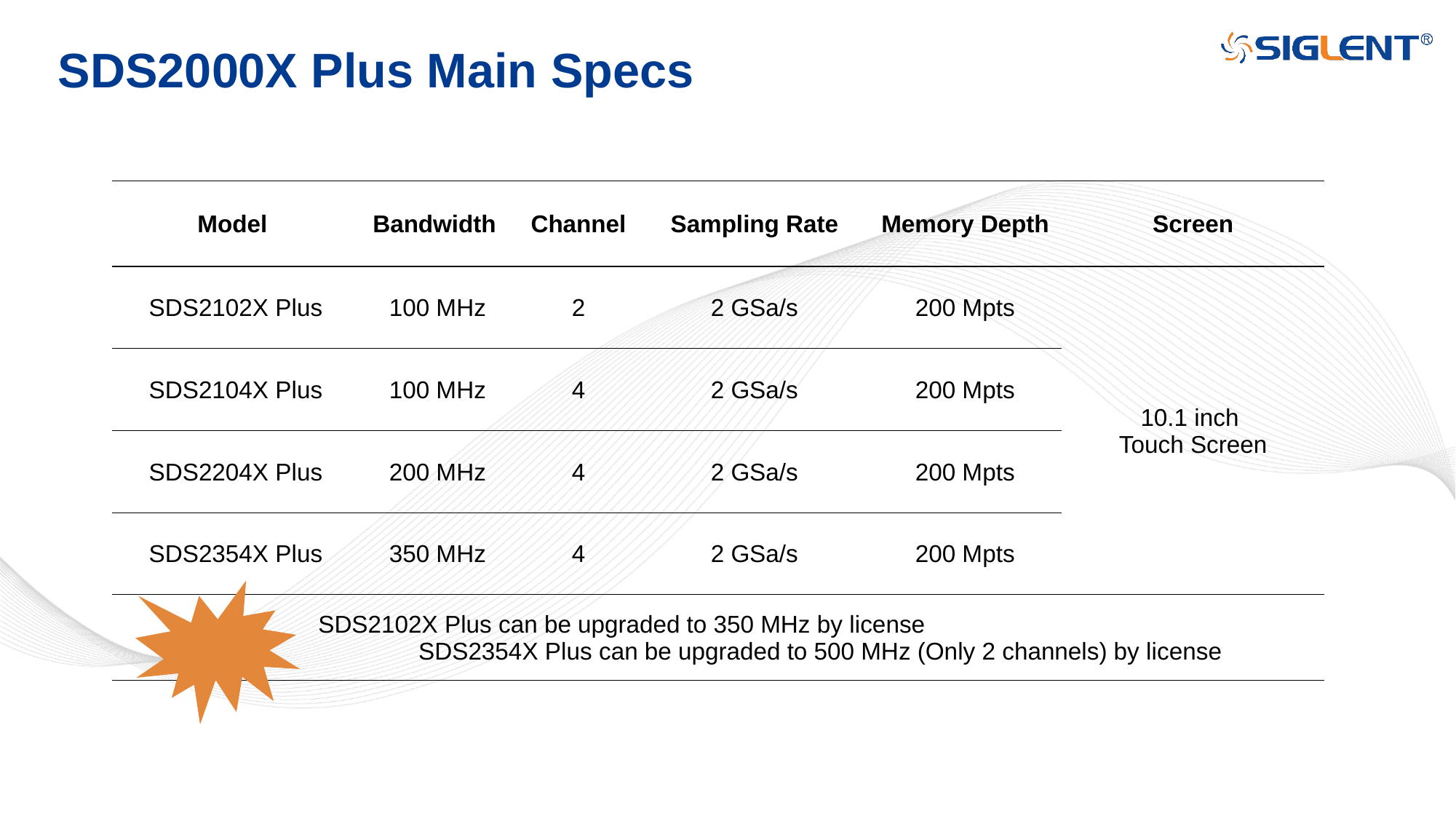

# SDS2000X Plus Main Specs
| Model | Bandwidth | Channel | Sampling Rate | Memory Depth | Screen |
| --- | --- | --- | --- | --- | --- |
| SDS2102X Plus | 100 MHz | 2 | 2 GSa/s | 200 Mpts | 10.1 inch Touch Screen |
| SDS2104X Plus | 100 MHz | 4 | 2 GSa/s | 200 Mpts |  |
| SDS2204X Plus | 200 MHz | 4 | 2 GSa/s | 200 Mpts |  |
| SDS2354X Plus | 350 MHz | 4 | 2 GSa/s | 200 Mpts |  |
| SDS2102X Plus can be upgraded to 350 MHz by license SDS2354X Plus can be upgraded to 500 MHz (Only 2 channels) by license |  |  |  |  |  |